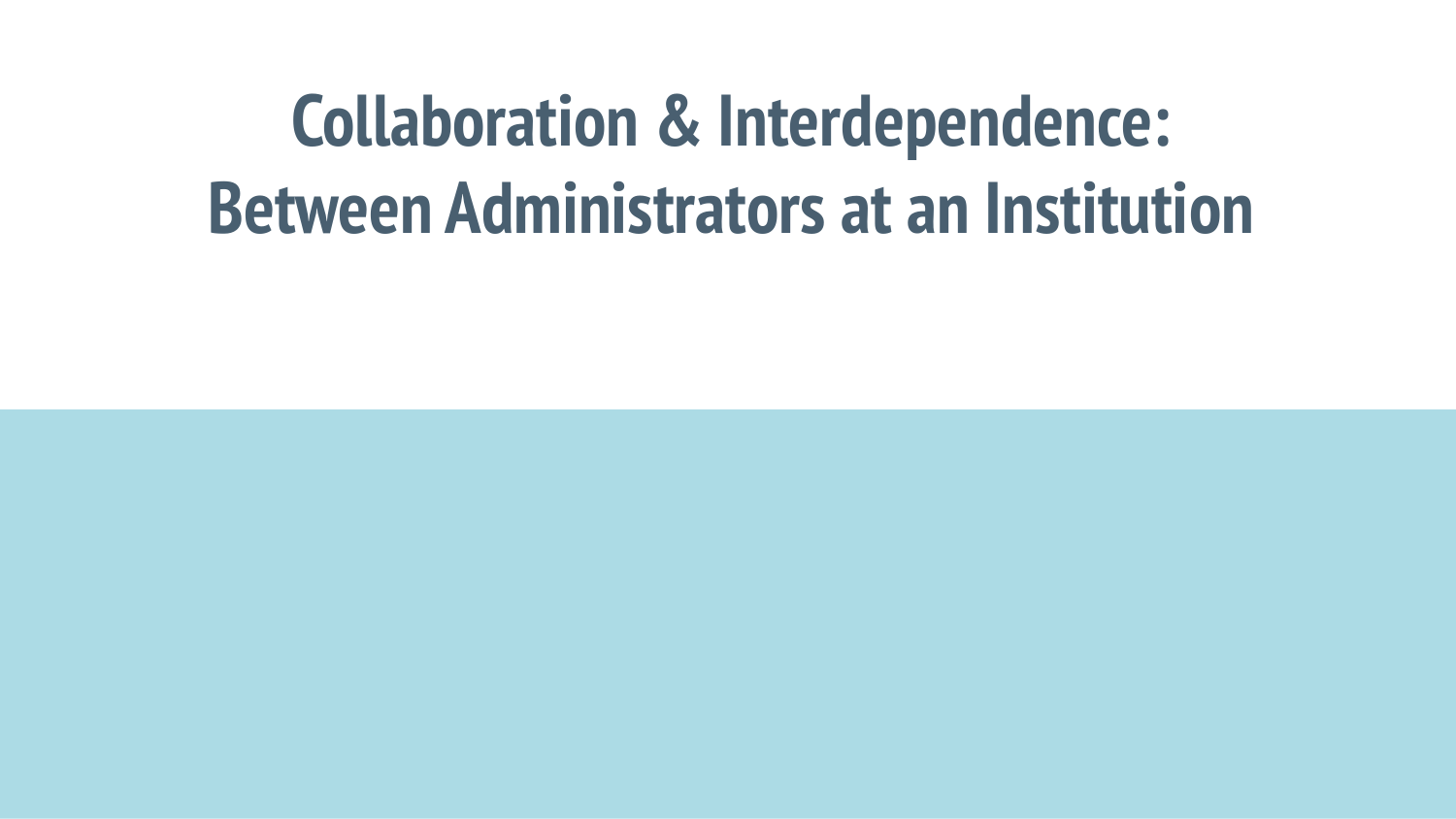

# Collaboration & Interdependence:
Between Administrators at an Institution